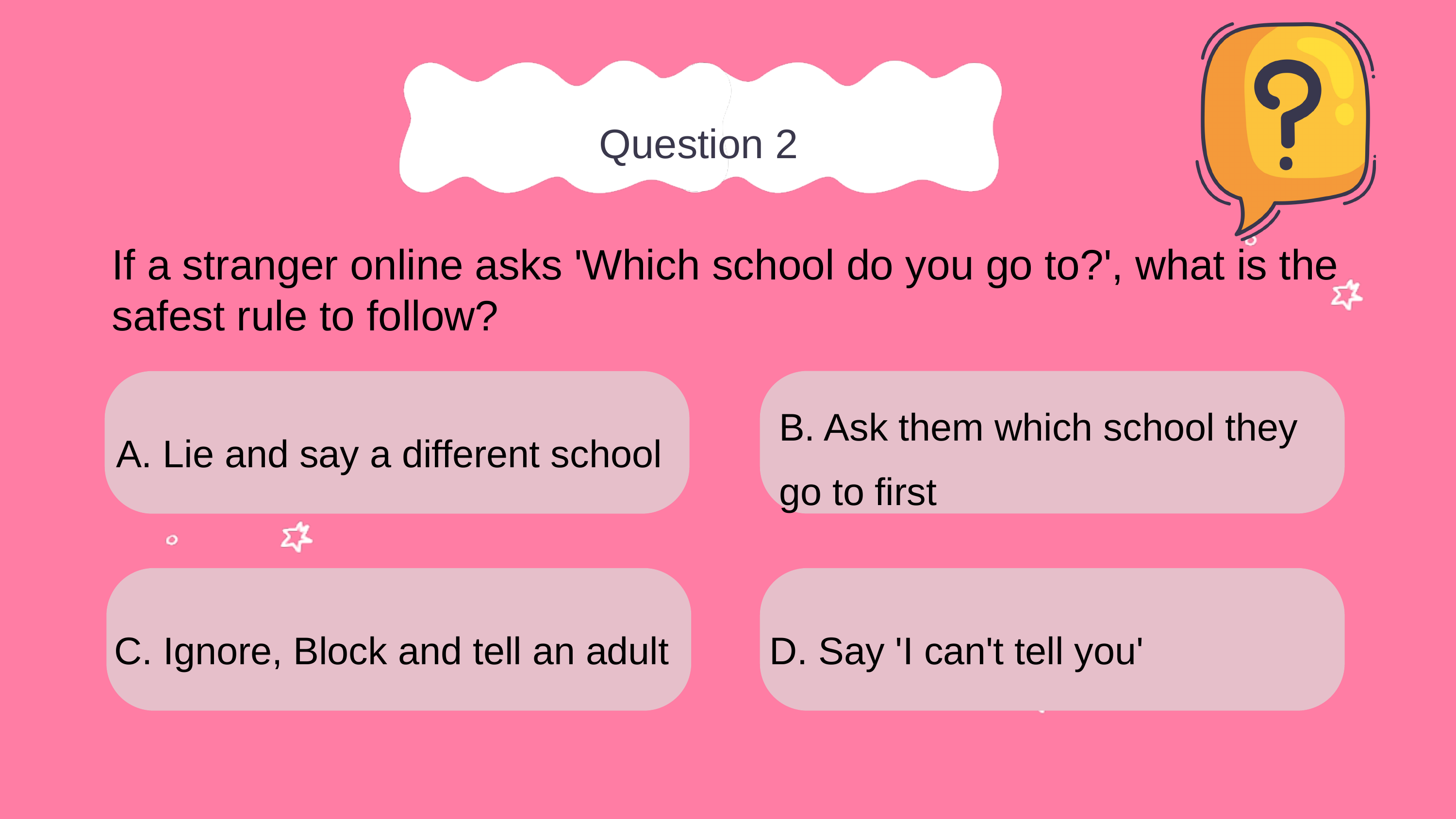

Question 2

If a stranger online asks 'Which school do you go to?', what is the safest rule to follow?

B. Ask them which school they go to first
A. Lie and say a different school

C. Ignore, Block and tell an adult
D. Say 'I can't tell you'